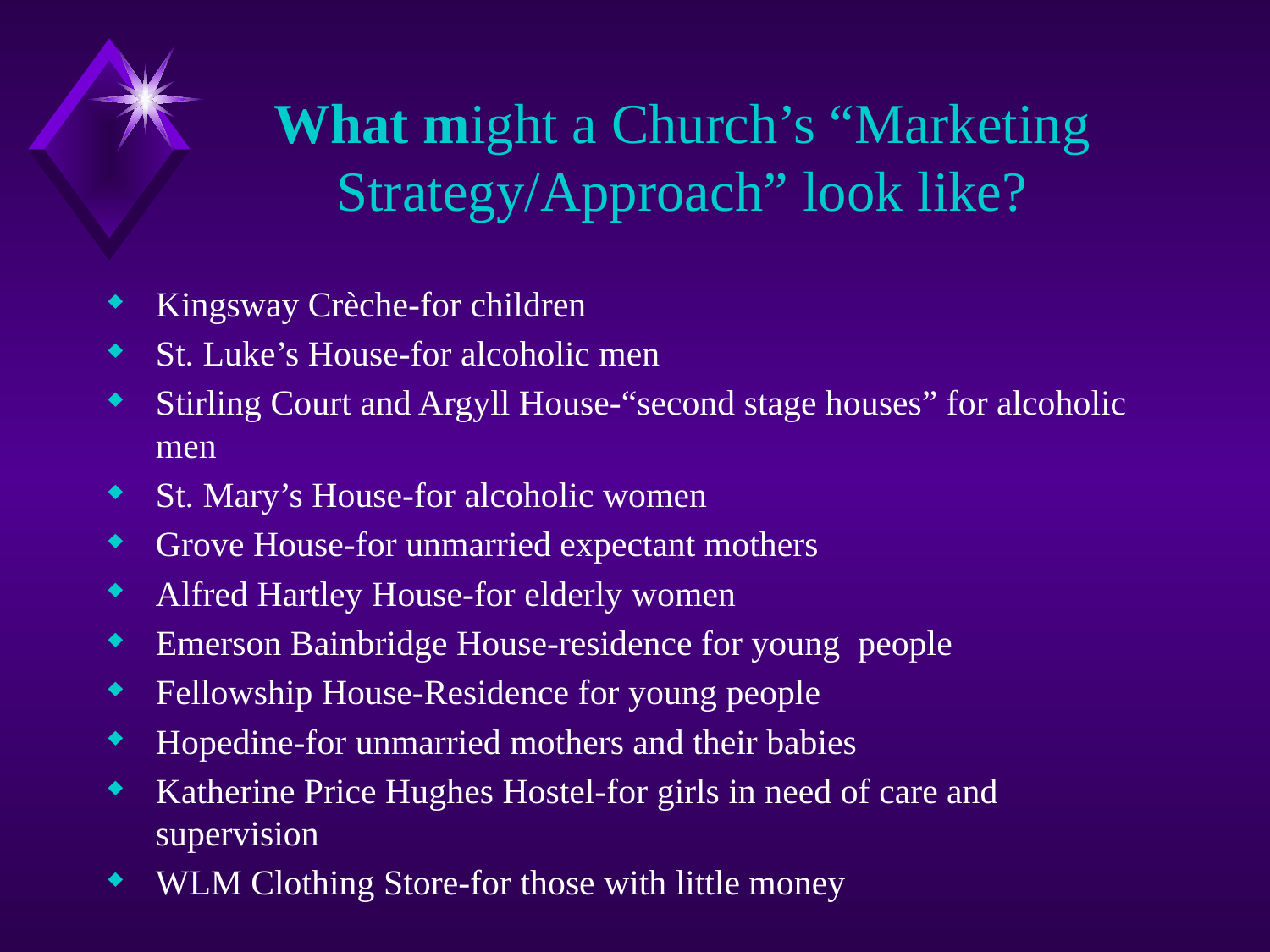

# What might a Church’s “Marketing Strategy/Approach” look like?
Kingsway Crèche-for children
St. Luke’s House-for alcoholic men
Stirling Court and Argyll House-“second stage houses” for alcoholic men
St. Mary’s House-for alcoholic women
Grove House-for unmarried expectant mothers
Alfred Hartley House-for elderly women
Emerson Bainbridge House-residence for young  people
Fellowship House-Residence for young people
Hopedine-for unmarried mothers and their babies
Katherine Price Hughes Hostel-for girls in need of care and supervision
WLM Clothing Store-for those with little money